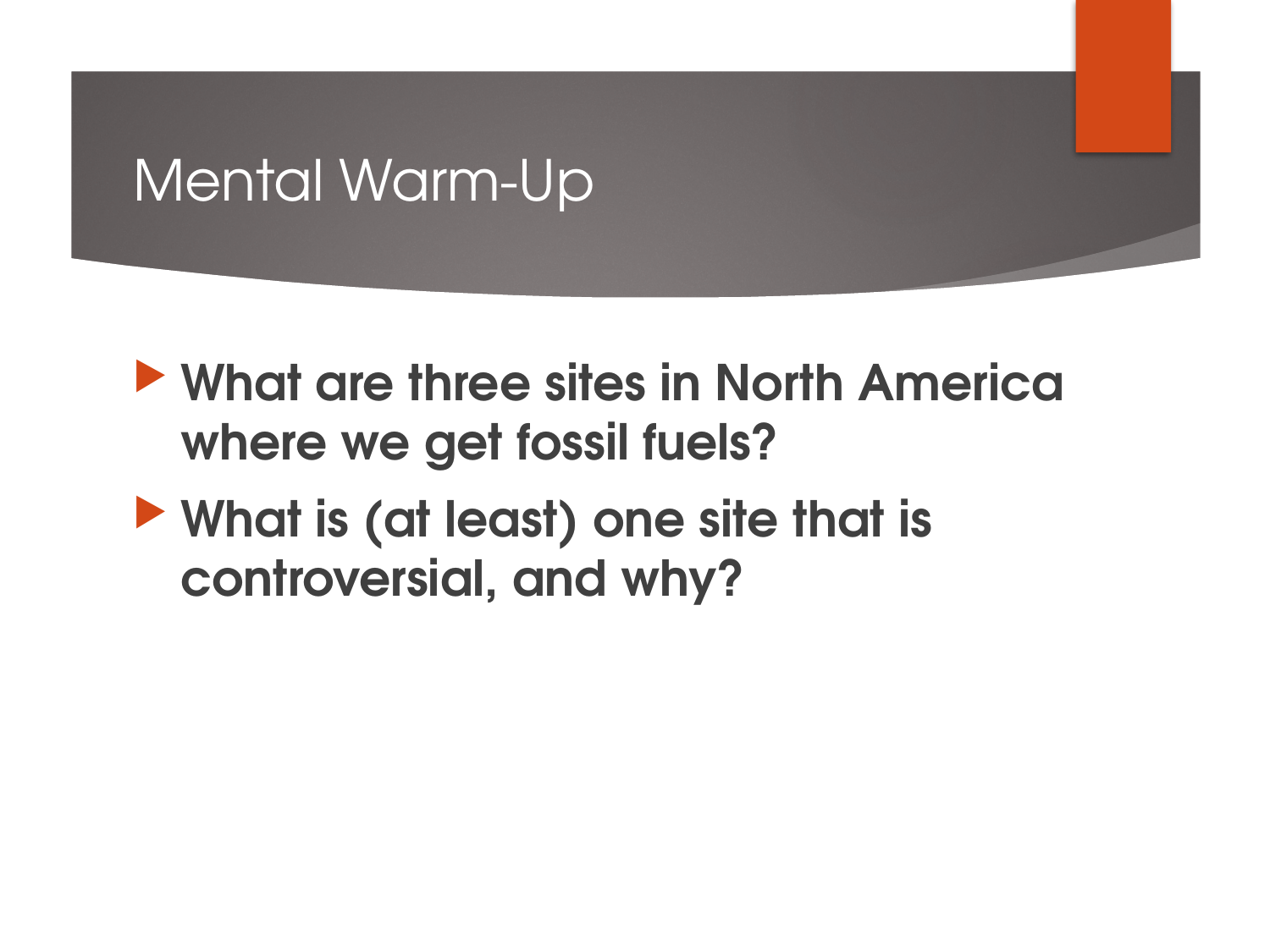

# Mental Warm-Up
What are three sites in North America where we get fossil fuels?
What is (at least) one site that is controversial, and why?